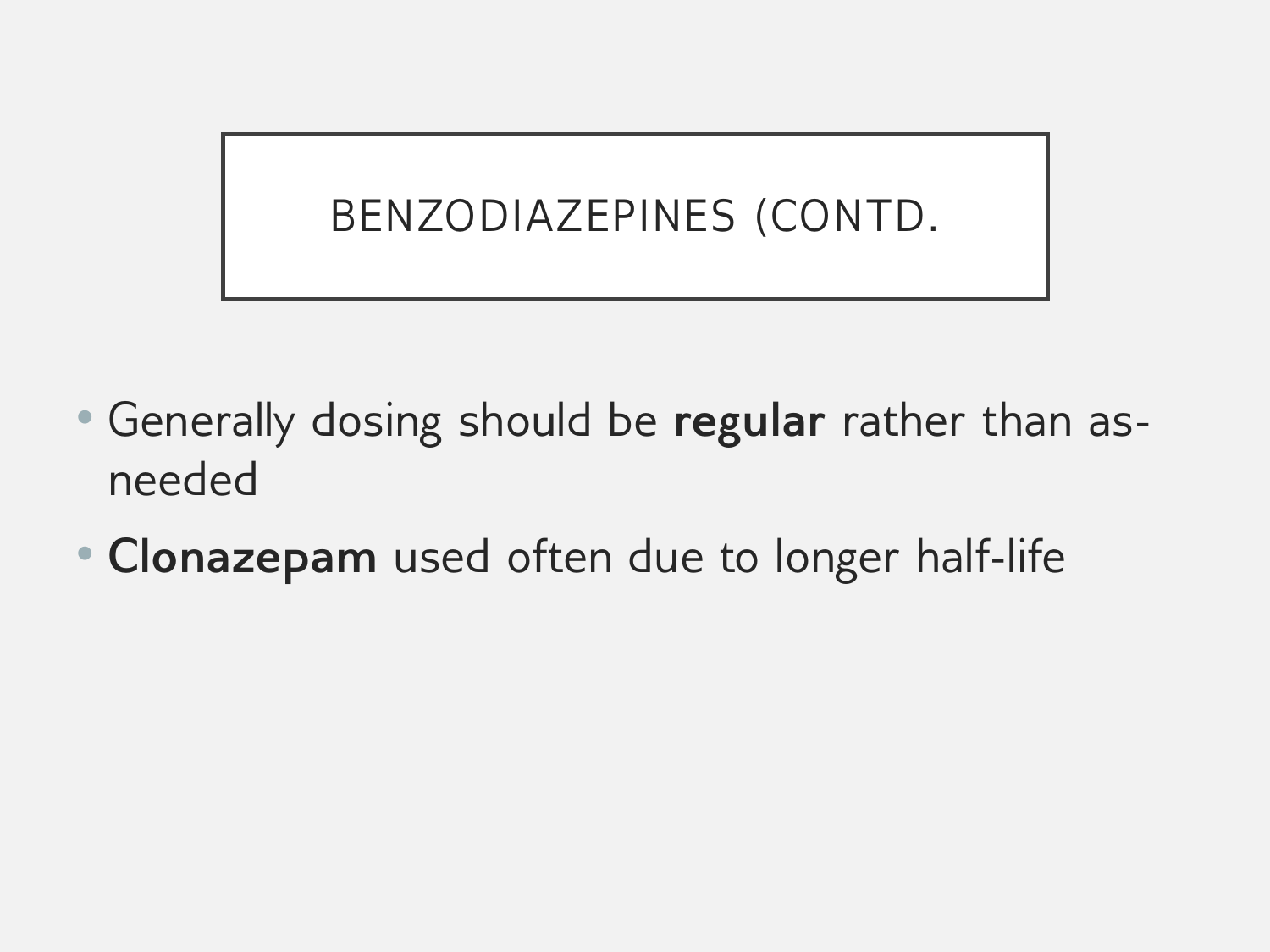

# Benzodiazepines (contd.
Generally dosing should be regular rather than as-needed
Clonazepam used often due to longer half-life